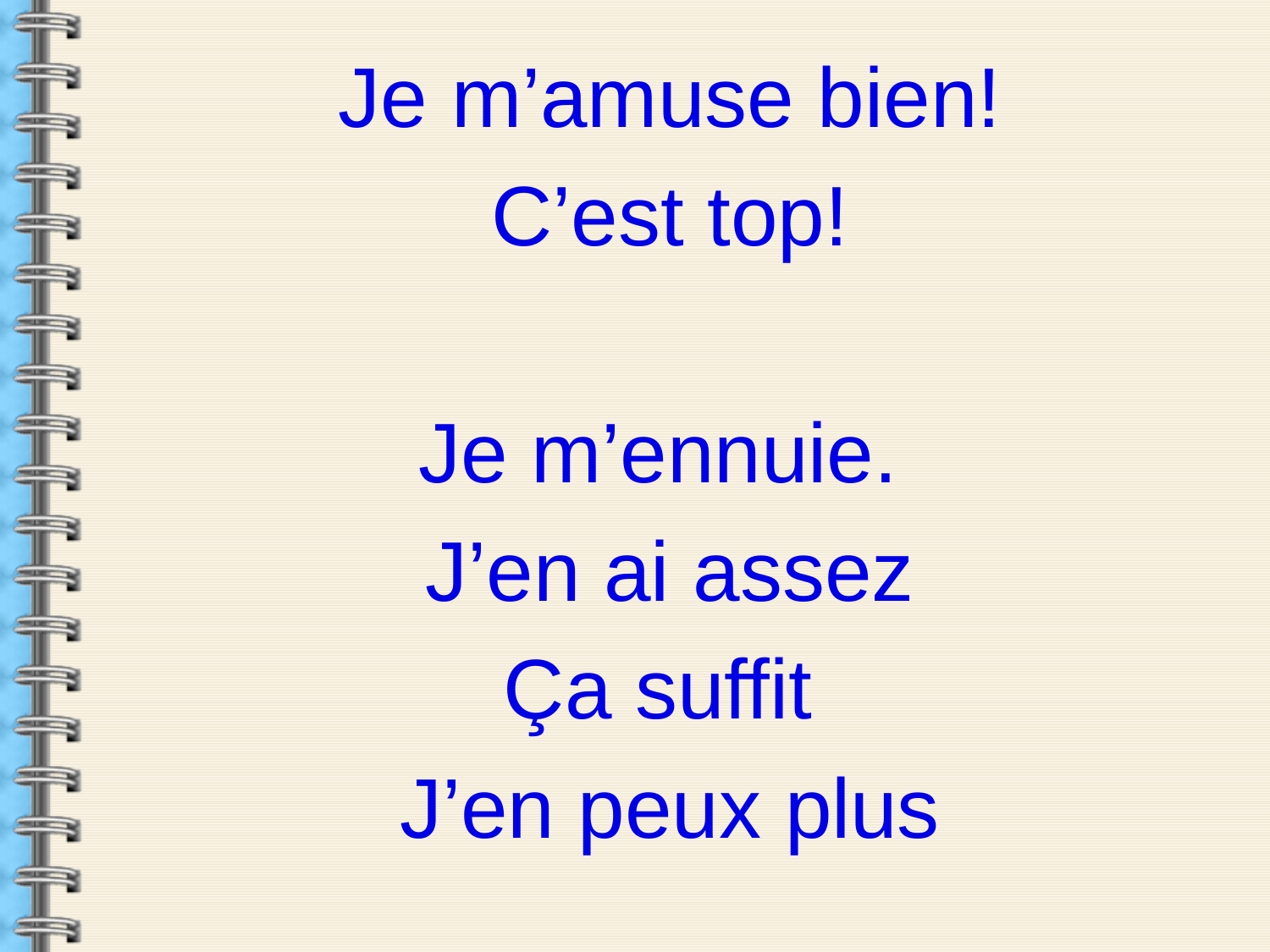

Je m’amuse bien!
C’est top!

Je m’ennuie.
J’en ai assez
Ça suffit
J’en peux plus